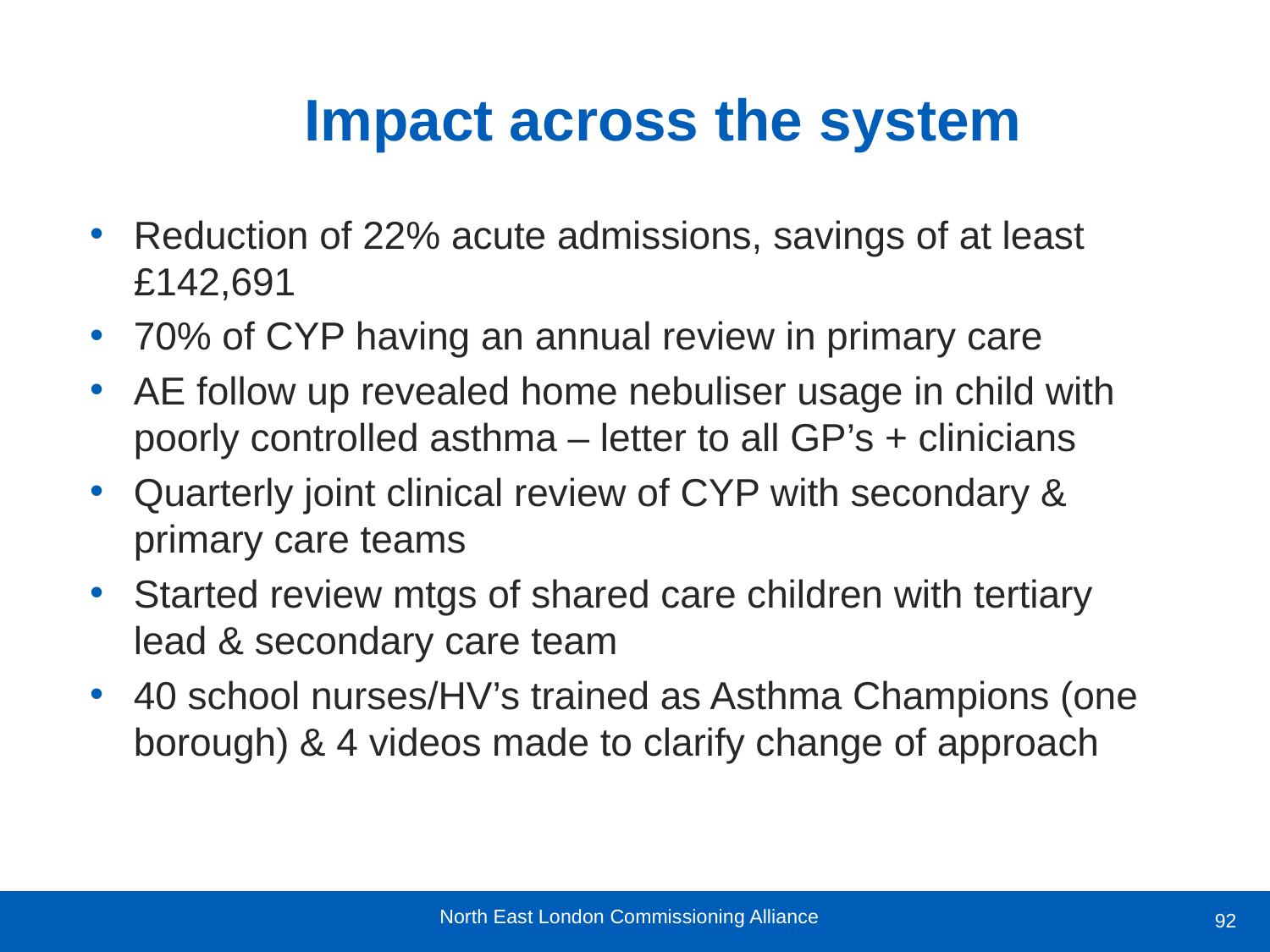

# Impact across the system
Reduction of 22% acute admissions, savings of at least £142,691
70% of CYP having an annual review in primary care
AE follow up revealed home nebuliser usage in child with poorly controlled asthma – letter to all GP’s + clinicians
Quarterly joint clinical review of CYP with secondary & primary care teams
Started review mtgs of shared care children with tertiary lead & secondary care team
40 school nurses/HV’s trained as Asthma Champions (one borough) & 4 videos made to clarify change of approach
92